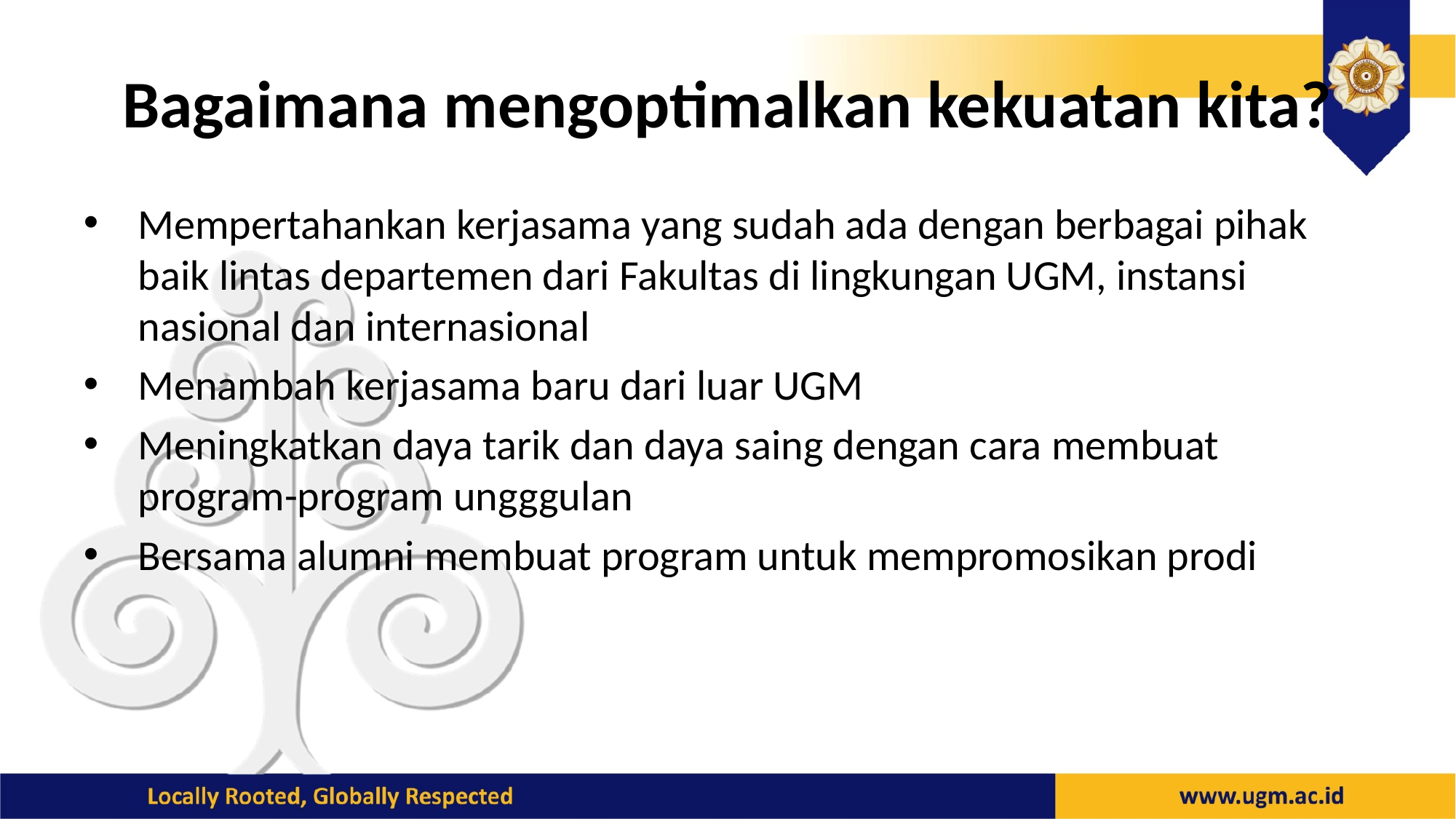

# Bagaimana mengoptimalkan kekuatan kita?
Mempertahankan kerjasama yang sudah ada dengan berbagai pihak baik lintas departemen dari Fakultas di lingkungan UGM, instansi nasional dan internasional
Menambah kerjasama baru dari luar UGM
Meningkatkan daya tarik dan daya saing dengan cara membuat program-program ungggulan
Bersama alumni membuat program untuk mempromosikan prodi